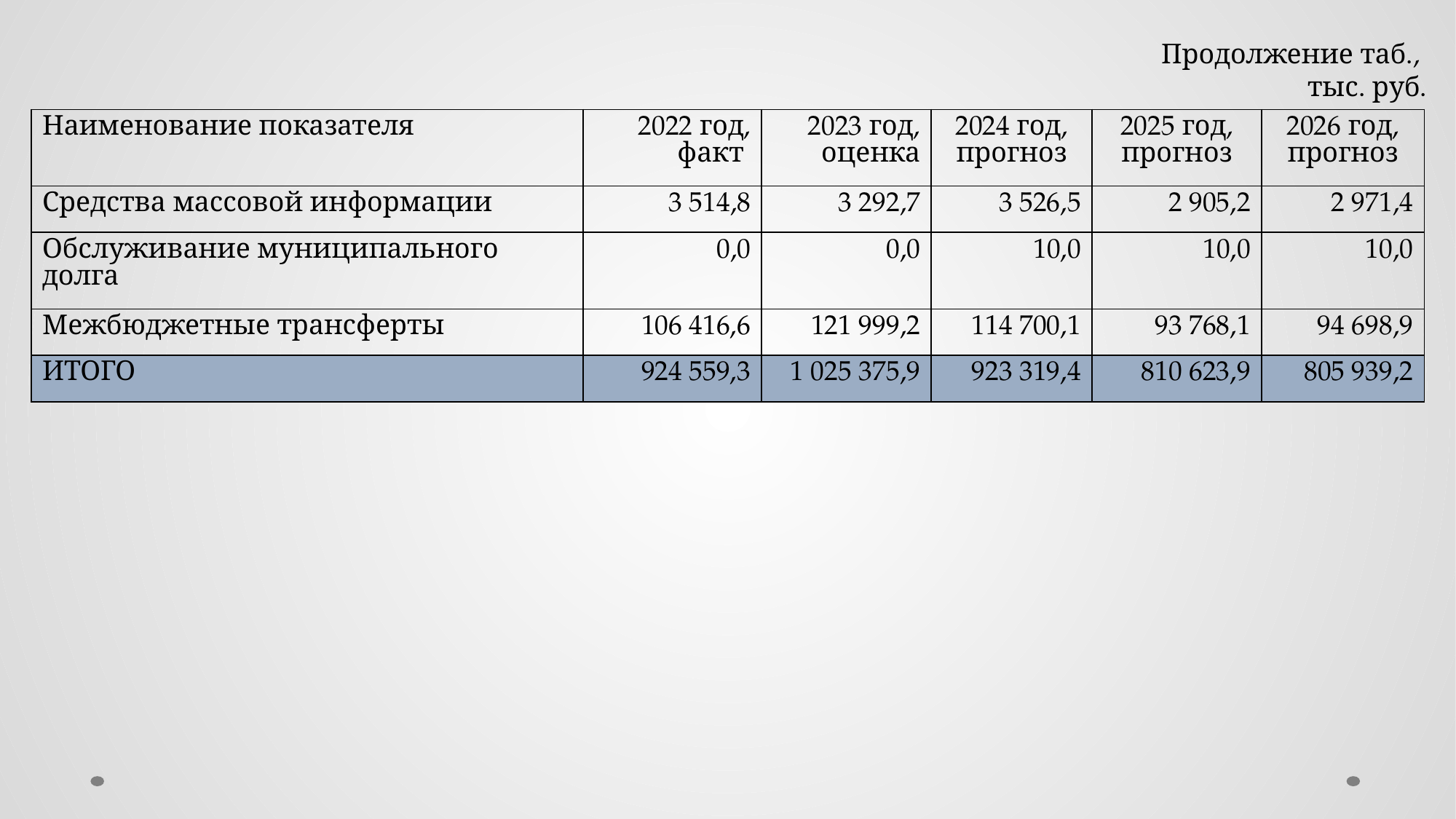

Продолжение таб.,
тыс. руб.
| Наименование показателя | 2022 год, факт | 2023 год, оценка | 2024 год, прогноз | 2025 год, прогноз | 2026 год, прогноз |
| --- | --- | --- | --- | --- | --- |
| Средства массовой информации | 3 514,8 | 3 292,7 | 3 526,5 | 2 905,2 | 2 971,4 |
| Обслуживание муниципального долга | 0,0 | 0,0 | 10,0 | 10,0 | 10,0 |
| Межбюджетные трансферты | 106 416,6 | 121 999,2 | 114 700,1 | 93 768,1 | 94 698,9 |
| ИТОГО | 924 559,3 | 1 025 375,9 | 923 319,4 | 810 623,9 | 805 939,2 |